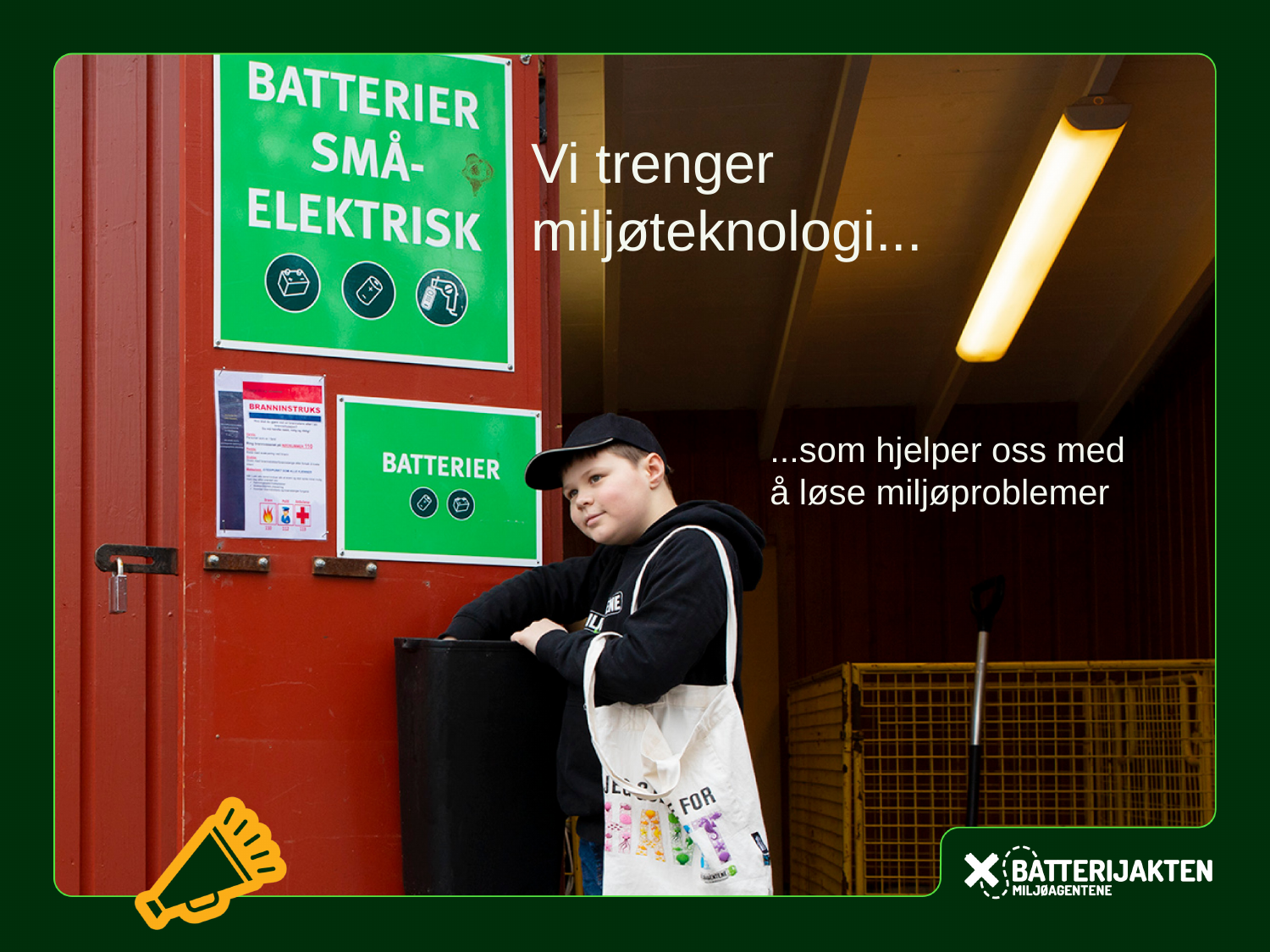

Vi trenger
miljøteknologi...
...som hjelper oss med
å løse miljøproblemer